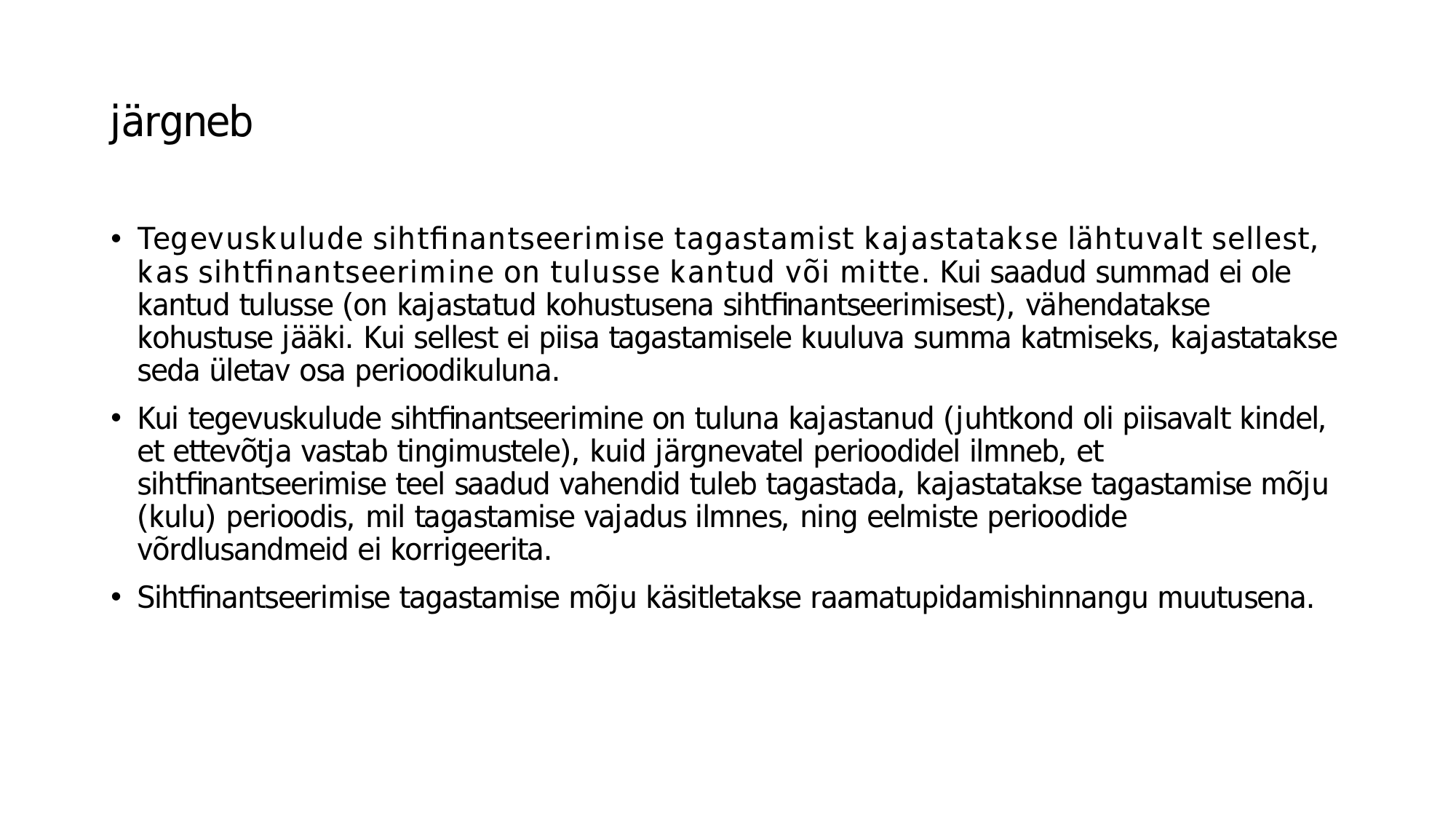

# järgneb
Tegevuskulude sihtfinantseerimise tagastamist kajastatakse lähtuvalt sellest, kas sihtfinantseerimine on tulusse kantud või mitte. Kui saadud summad ei ole kantud tulusse (on kajastatud kohustusena sihtfinantseerimisest), vähendatakse kohustuse jääki. Kui sellest ei piisa tagastamisele kuuluva summa katmiseks, kajastatakse seda ületav osa perioodikuluna.
Kui tegevuskulude sihtfinantseerimine on tuluna kajastanud (juhtkond oli piisavalt kindel, et ettevõtja vastab tingimustele), kuid järgnevatel perioodidel ilmneb, et sihtfinantseerimise teel saadud vahendid tuleb tagastada, kajastatakse tagastamise mõju (kulu) perioodis, mil tagastamise vajadus ilmnes, ning eelmiste perioodide võrdlusandmeid ei korrigeerita.
Sihtfinantseerimise tagastamise mõju käsitletakse raamatupidamishinnangu muutusena.